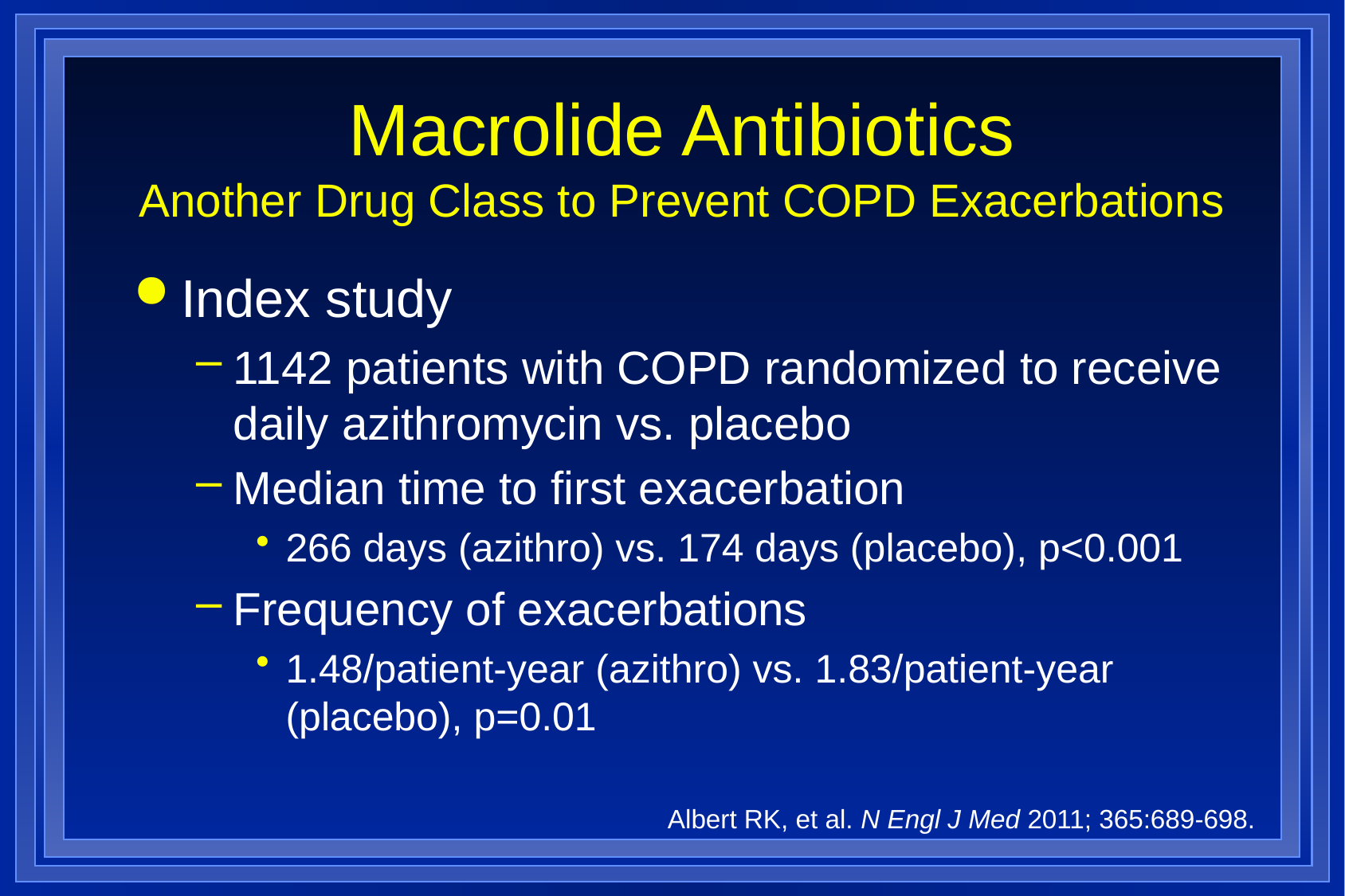

# Macrolide Antibiotics Another Drug Class to Prevent COPD Exacerbations
Index study
1142 patients with COPD randomized to receive daily azithromycin vs. placebo
Median time to first exacerbation
266 days (azithro) vs. 174 days (placebo), p<0.001
Frequency of exacerbations
1.48/patient-year (azithro) vs. 1.83/patient-year (placebo), p=0.01
Albert RK, et al. N Engl J Med 2011; 365:689-698.